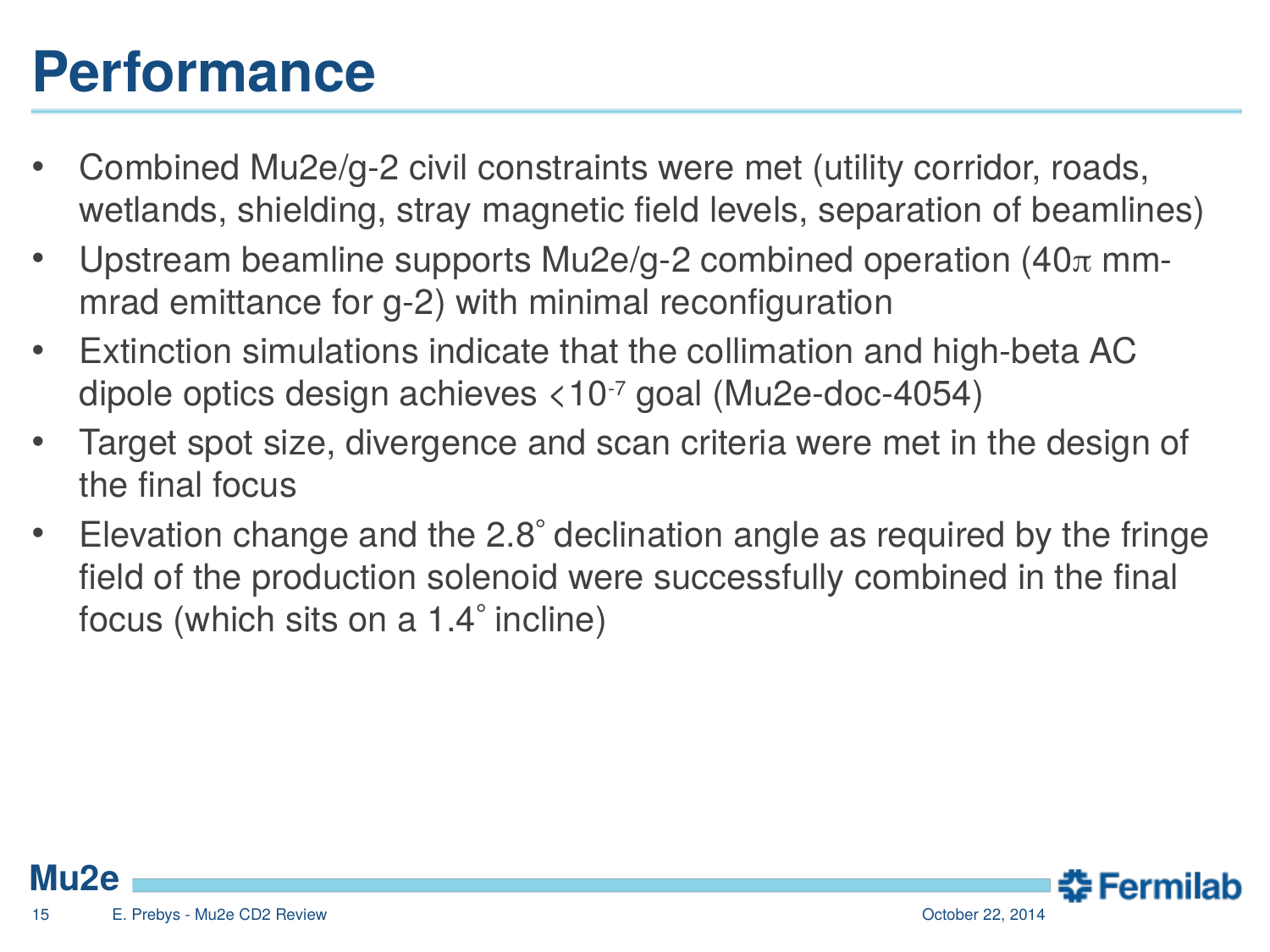

# Performance
Combined Mu2e/g-2 civil constraints were met (utility corridor, roads, wetlands, shielding, stray magnetic field levels, separation of beamlines)
Upstream beamline supports Mu2e/g-2 combined operation (40π mm-mrad emittance for g-2) with minimal reconfiguration
Extinction simulations indicate that the collimation and high-beta AC dipole optics design achieves <10-7 goal (Mu2e-doc-4054)
Target spot size, divergence and scan criteria were met in the design of the final focus
Elevation change and the 2.8° declination angle as required by the fringe field of the production solenoid were successfully combined in the final focus (which sits on a 1.4° incline)
15
E. Prebys - Mu2e CD2 Review
October 22, 2014